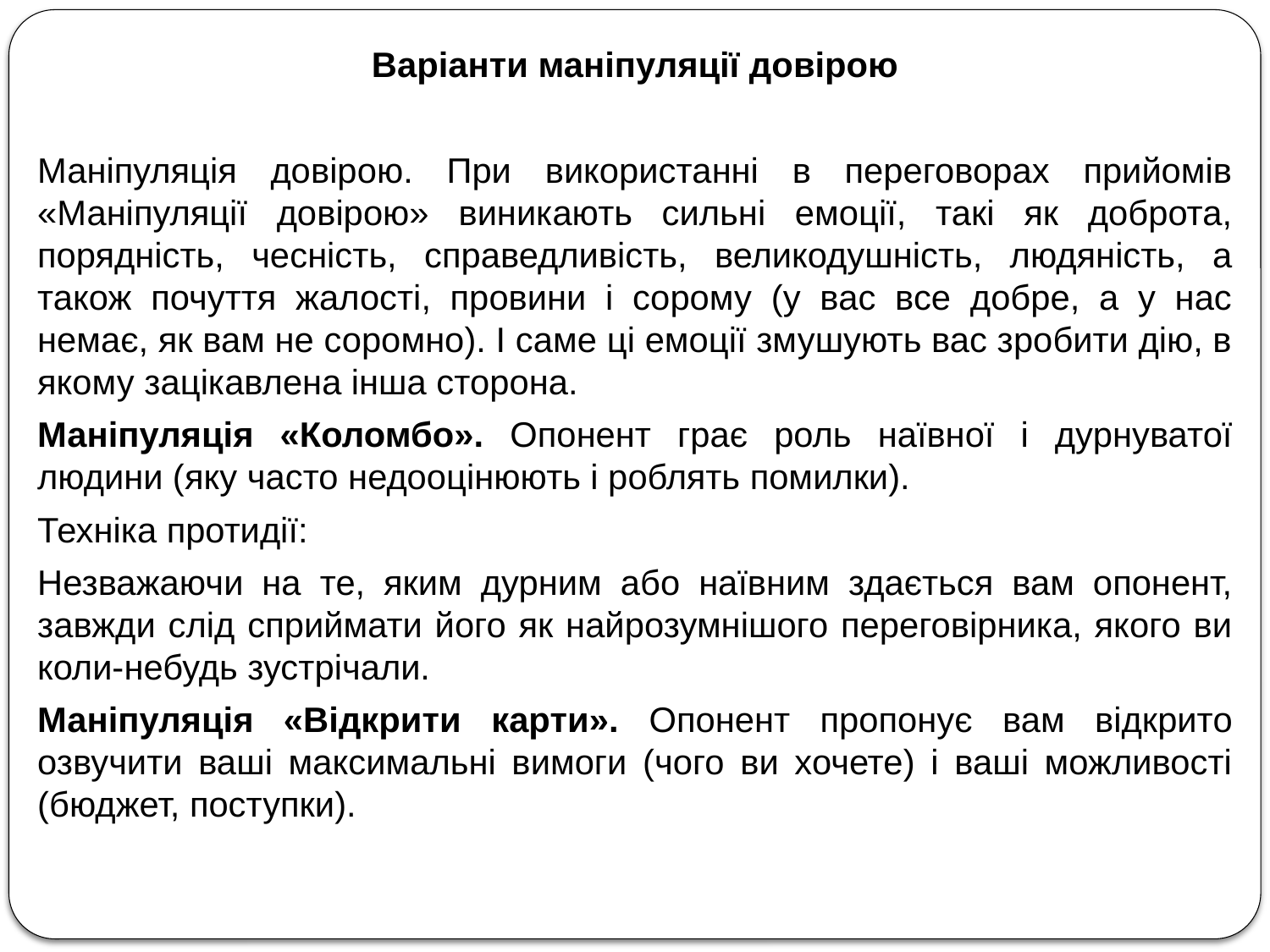

Варіанти маніпуляції довірою

Маніпуляція довірою. При використанні в переговорах прийомів «Маніпуляції довірою» виникають сильні емоції, такі як доброта, порядність, чесність, справедливість, великодушність, людяність, а також почуття жалості, провини і сорому (у вас все добре, а у нас немає, як вам не соромно). І саме ці емоції змушують вас зробити дію, в якому зацікавлена інша сторона.
Маніпуляція «Коломбо». Опонент грає роль наївної і дурнуватої людини (яку часто недооцінюють і роблять помилки).
Техніка протидії:
Незважаючи на те, яким дурним або наївним здається вам опонент, завжди слід сприймати його як найрозумнішого переговірника, якого ви коли-небудь зустрічали.
Маніпуляція «Відкрити карти». Опонент пропонує вам відкрито озвучити ваші максимальні вимоги (чого ви хочете) і ваші можливості (бюджет, поступки).